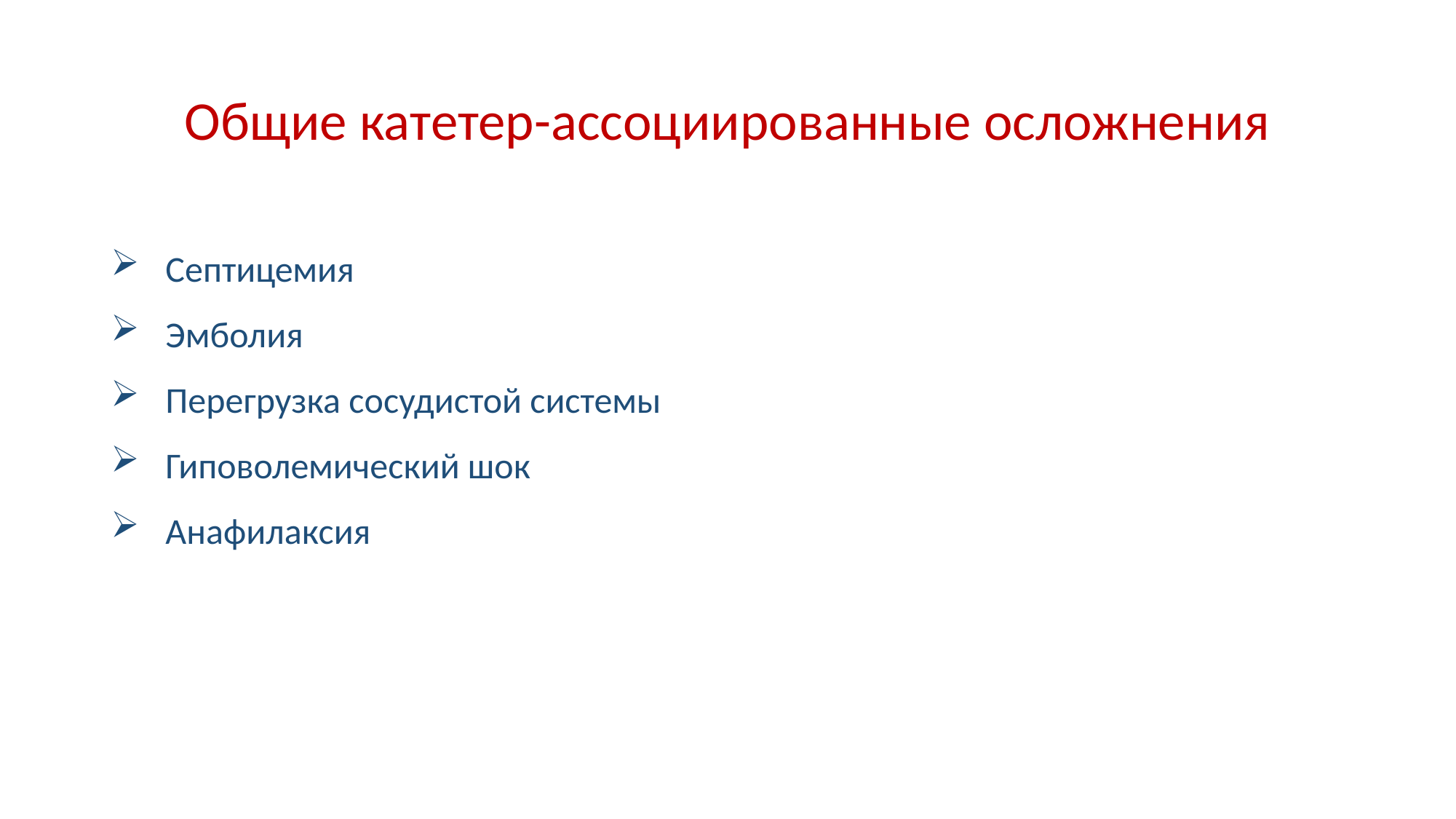

# Общие катетер-ассоциированные осложнения
Септицемия
Эмболия
Перегрузка сосудистой системы
Гиповолемический шок
Анафилаксия